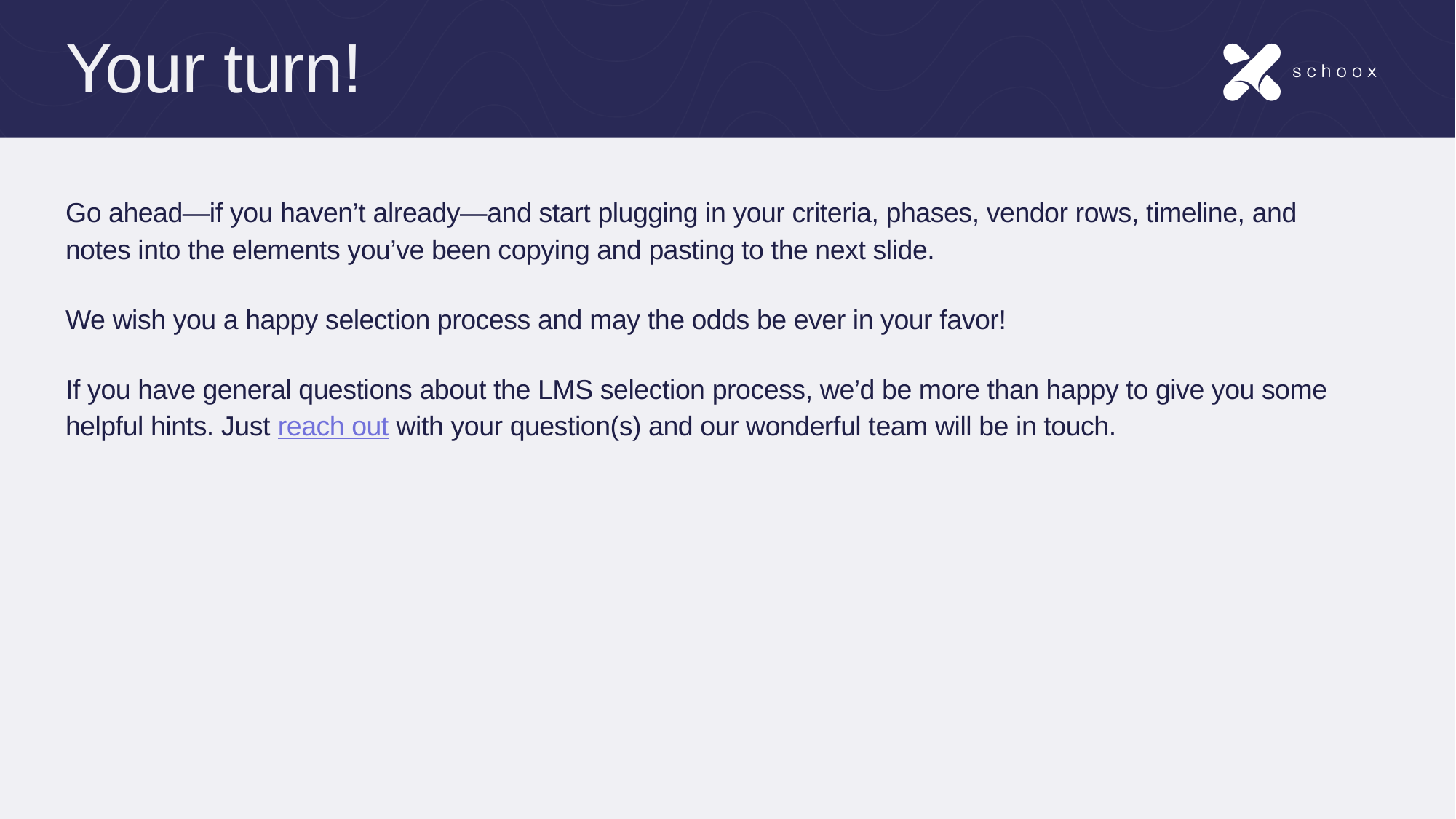

# Your turn!
Go ahead—if you haven’t already—and start plugging in your criteria, phases, vendor rows, timeline, and notes into the elements you’ve been copying and pasting to the next slide.
We wish you a happy selection process and may the odds be ever in your favor!
If you have general questions about the LMS selection process, we’d be more than happy to give you some helpful hints. Just reach out with your question(s) and our wonderful team will be in touch.